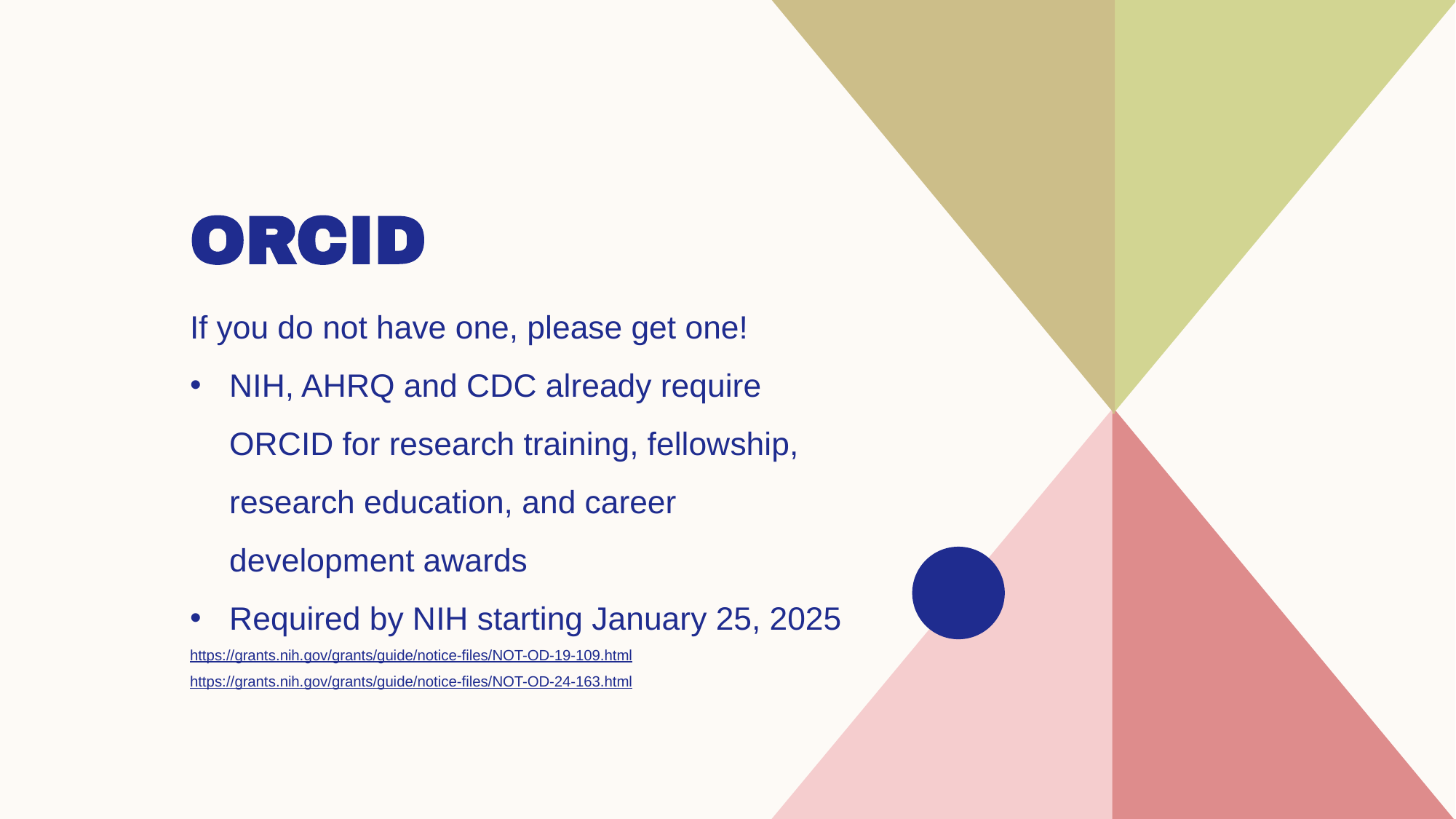

# ORCID
If you do not have one, please get one!
NIH, AHRQ and CDC already require ORCID for research training, fellowship, research education, and career development awards
Required by NIH starting January 25, 2025
https://grants.nih.gov/grants/guide/notice-files/NOT-OD-19-109.html
https://grants.nih.gov/grants/guide/notice-files/NOT-OD-24-163.html